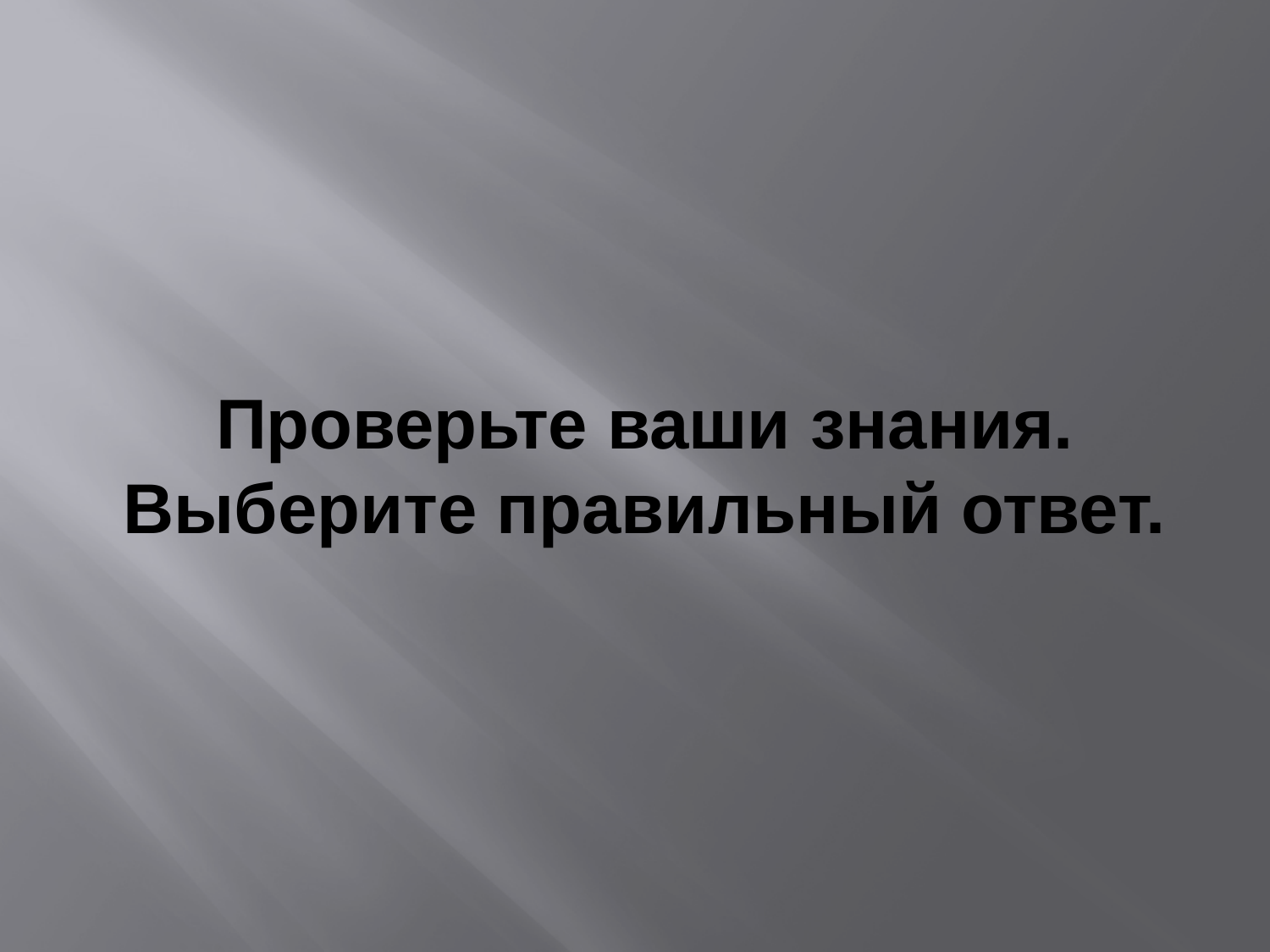

# Проверьте ваши знания. Выберите правильный ответ.